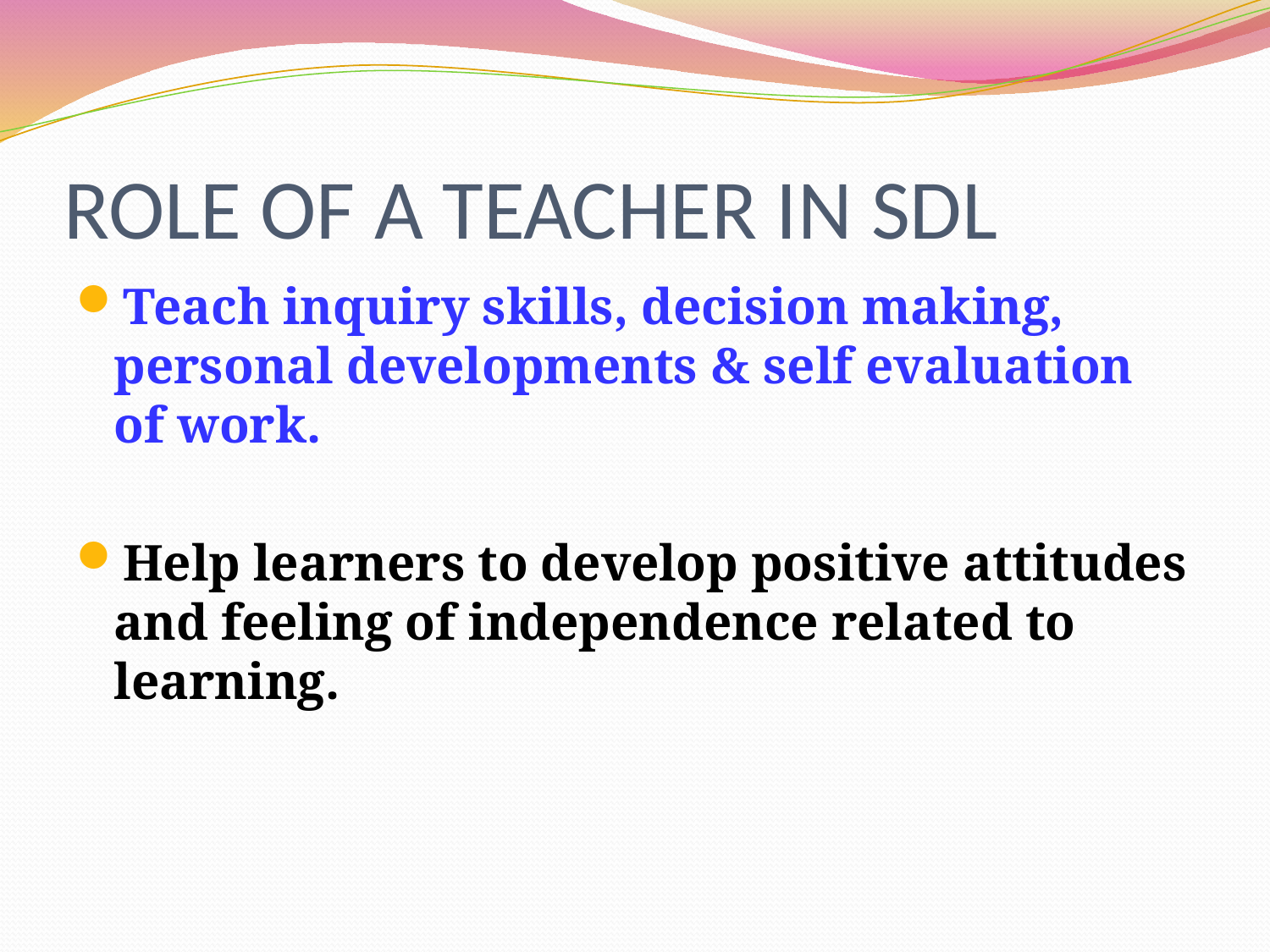

# ROLE OF A TEACHER IN SDL
Teach inquiry skills, decision making, personal developments & self evaluation of work.

Help learners to develop positive attitudes and feeling of independence related to learning.